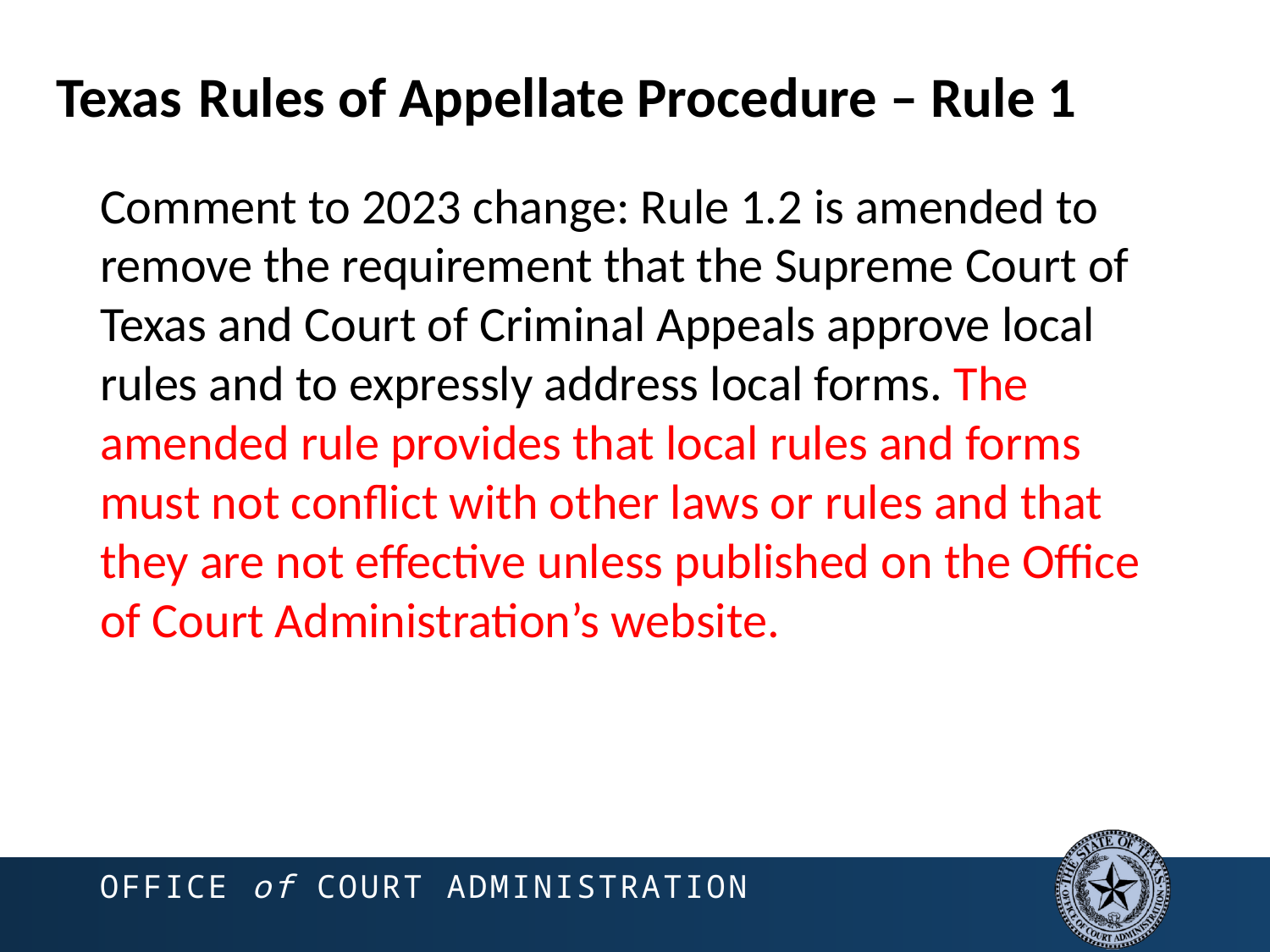

# Texas Rules of Appellate Procedure – Rule 1
Comment to 2023 change: Rule 1.2 is amended to remove the requirement that the Supreme Court of Texas and Court of Criminal Appeals approve local rules and to expressly address local forms. The amended rule provides that local rules and forms must not conflict with other laws or rules and that they are not effective unless published on the Office of Court Administration’s website.